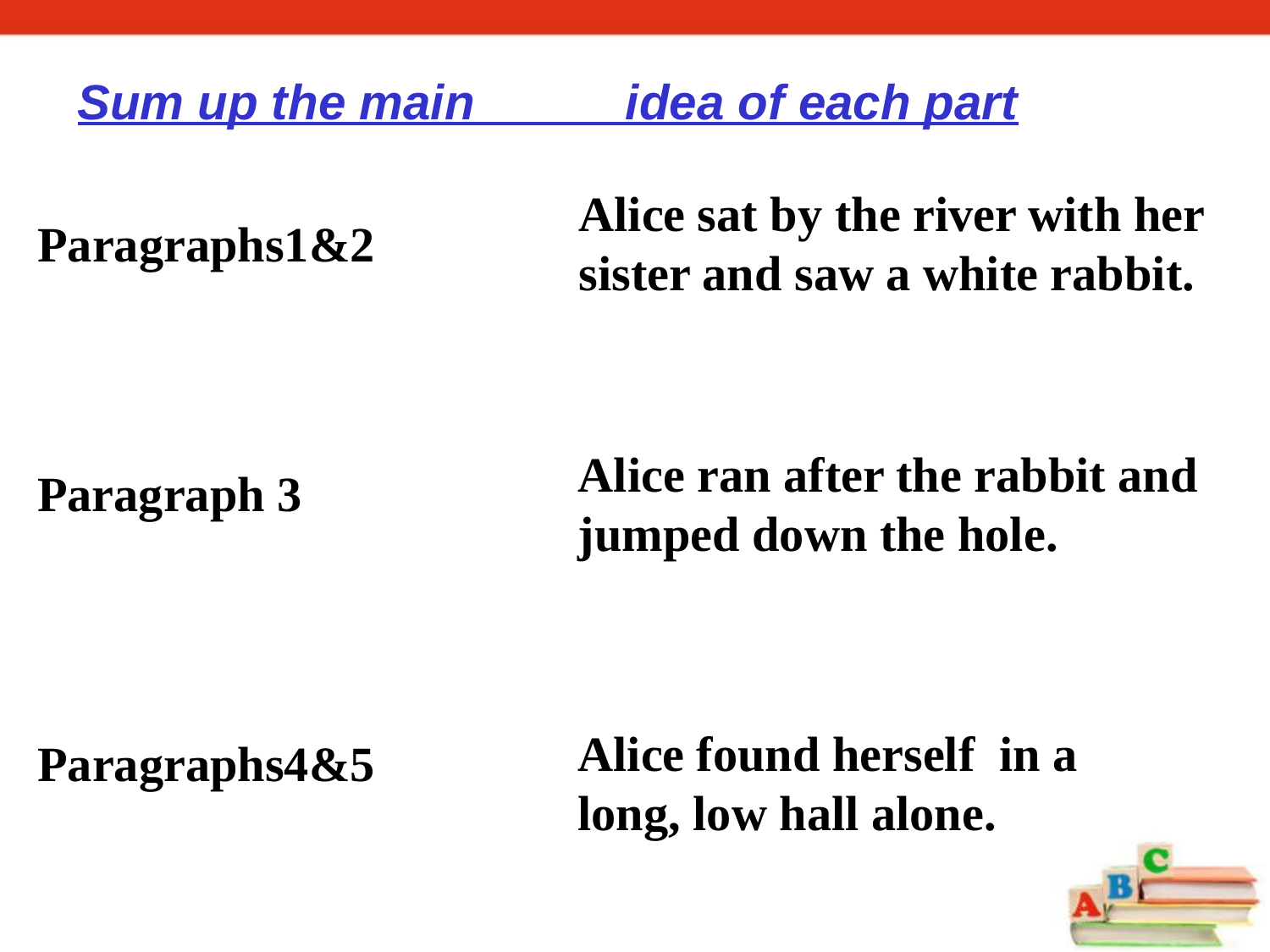

Sum up the main           idea of each part
Alice sat by the river with her
sister and saw a white rabbit.
Paragraphs1&2
Alice ran after the rabbit and
jumped down the hole.
Paragraph 3
Alice found herself  in a
long, low hall alone.
Paragraphs4&5